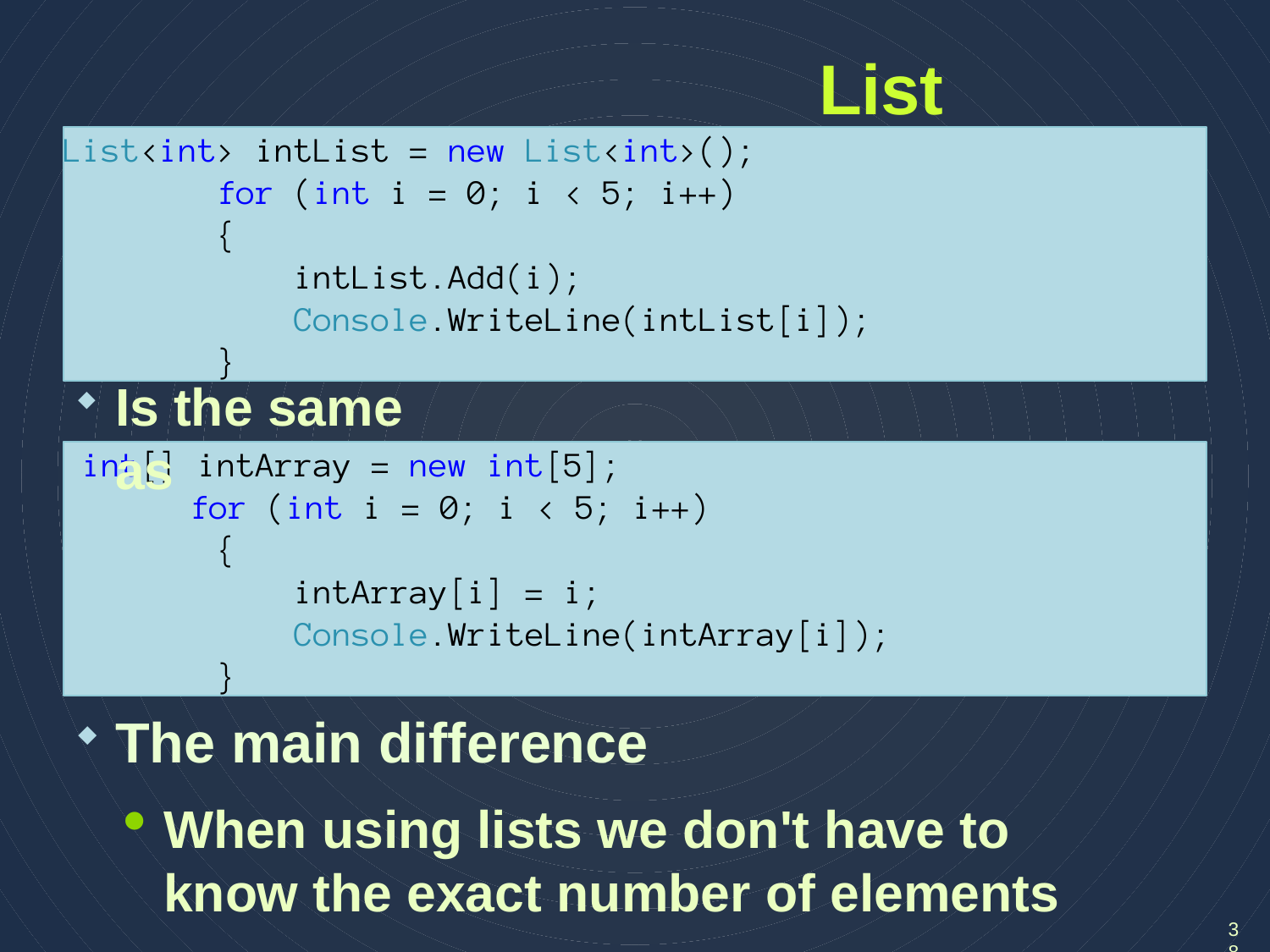

# List Example
List<int> intList = new List<int>();
        for (int i = 0; i < 5; i++)
        {
            intList.Add(i);
            Console.WriteLine(intList[i]);
        }
Is the same as
 int[] intArray = new int[5];
	for (int i = 0; i < 5; i++)
        {
            intArray[i] = i;
            Console.WriteLine(intArray[i]);
        }
The main difference
When using lists we don't have to know the exact number of elements
38
38